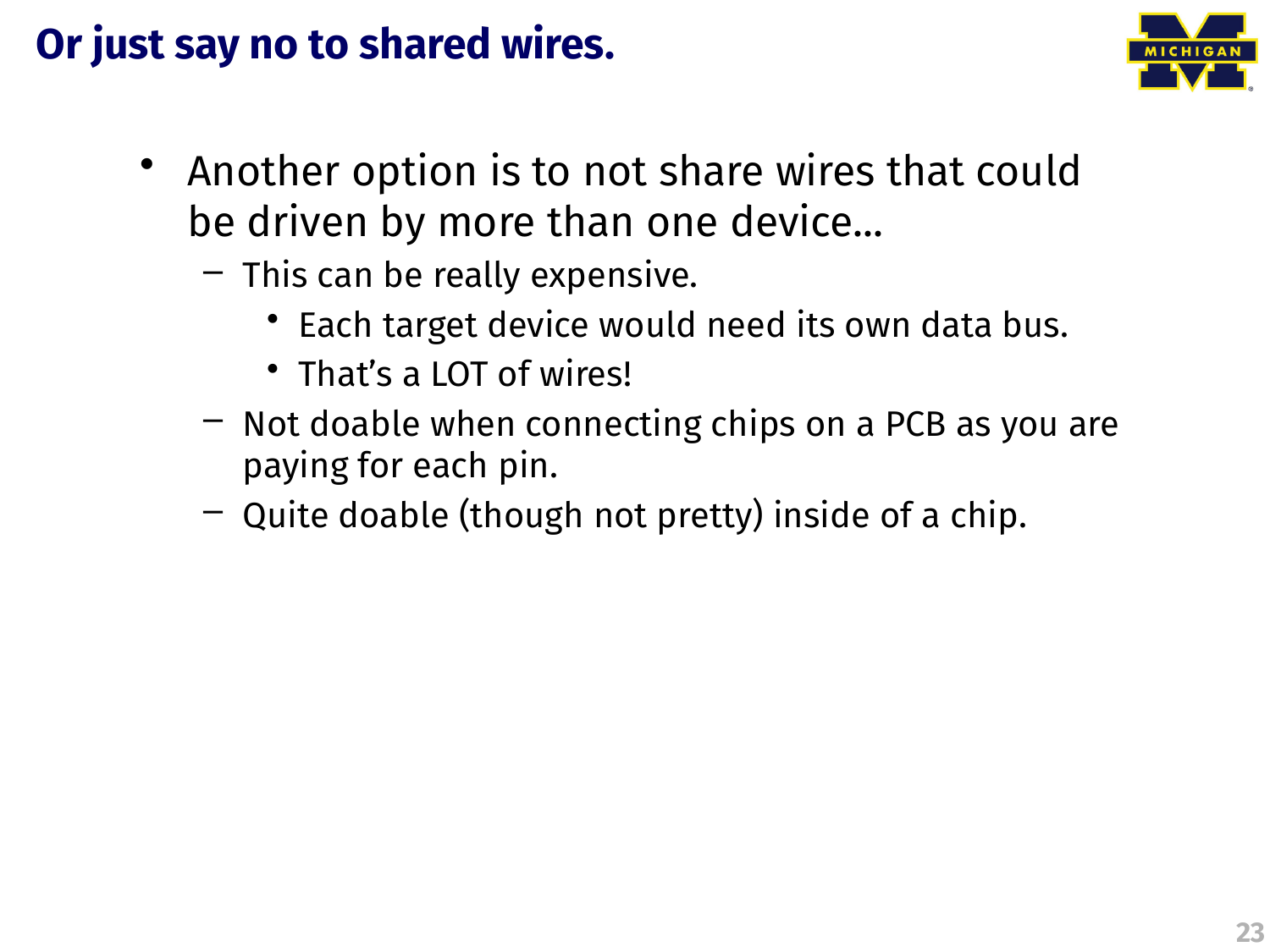

# Or just say no to shared wires.
Another option is to not share wires that could be driven by more than one device...
This can be really expensive.
Each target device would need its own data bus.
That’s a LOT of wires!
Not doable when connecting chips on a PCB as you are paying for each pin.
Quite doable (though not pretty) inside of a chip.
23